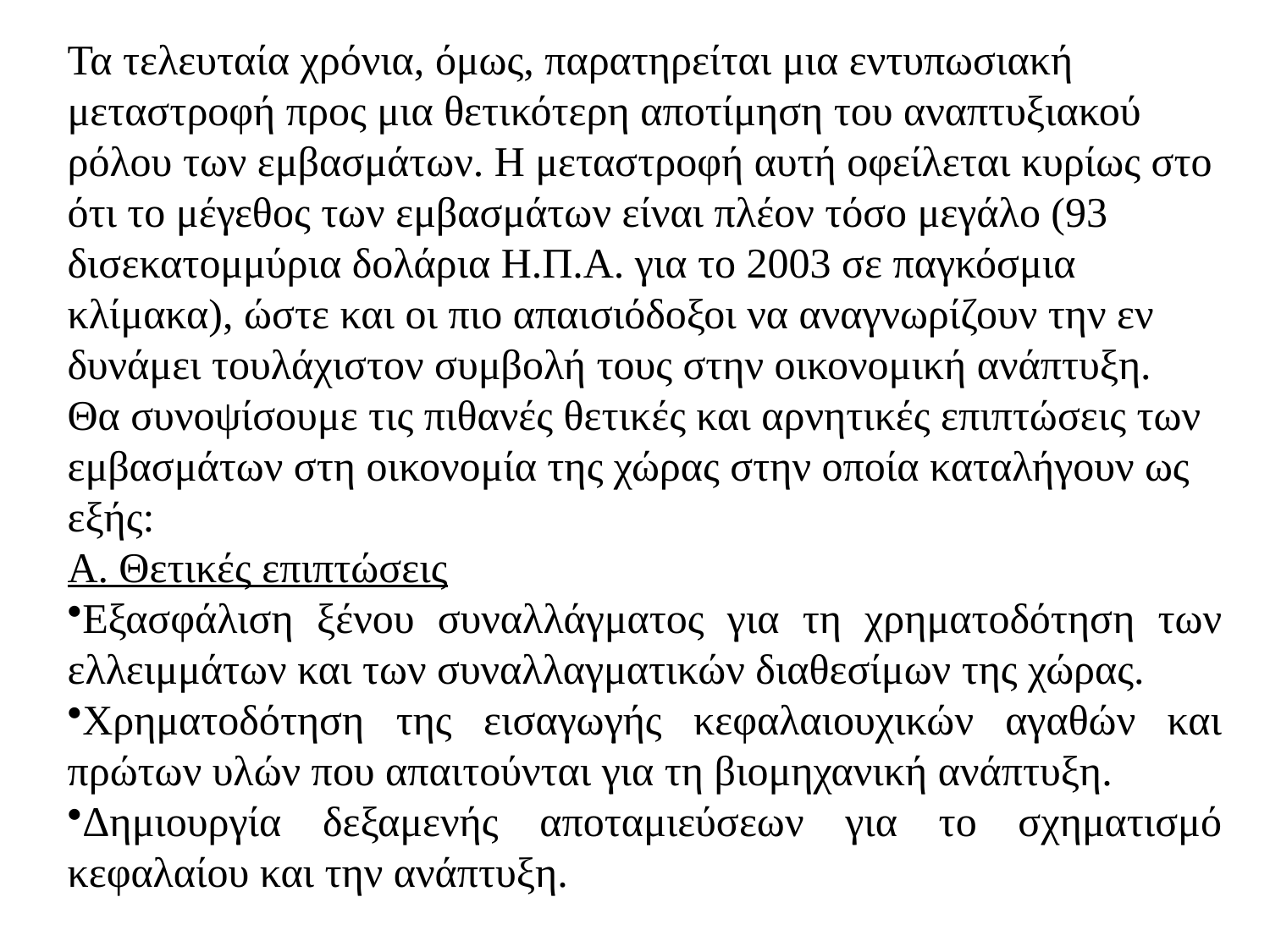

Τα τελευταία χρόνια, όμως, παρατηρείται μια εντυπωσιακή μεταστροφή προς μια θετικότερη αποτίμηση του αναπτυξιακού ρόλου των εμβασμάτων. Η μεταστροφή αυτή οφείλεται κυρίως στο ότι το μέγεθος των εμβασμάτων είναι πλέον τόσο μεγάλο (93 δισεκατομμύρια δολάρια Η.Π.Α. για το 2003 σε παγκόσμια κλίμακα), ώστε και οι πιο απαισιόδοξοι να αναγνωρίζουν την εν δυνάμει τουλάχιστον συμβολή τους στην οικονομική ανάπτυξη.
Θα συνοψίσουμε τις πιθανές θετικές και αρνητικές επιπτώσεις των εμβασμάτων στη οικονομία της χώρας στην οποία καταλήγουν ως εξής:
Α. Θετικές επιπτώσεις
Εξασφάλιση ξένου συναλλάγματος για τη χρηματοδότηση των ελλειμμάτων και των συναλλαγματικών διαθεσίμων της χώρας.
Χρηματοδότηση της εισαγωγής κεφαλαιουχικών αγαθών και πρώτων υλών που απαιτούνται για τη βιομηχανική ανάπτυξη.
Δημιουργία δεξαμενής αποταμιεύσεων για το σχηματισμό κεφαλαίου και την ανάπτυξη.